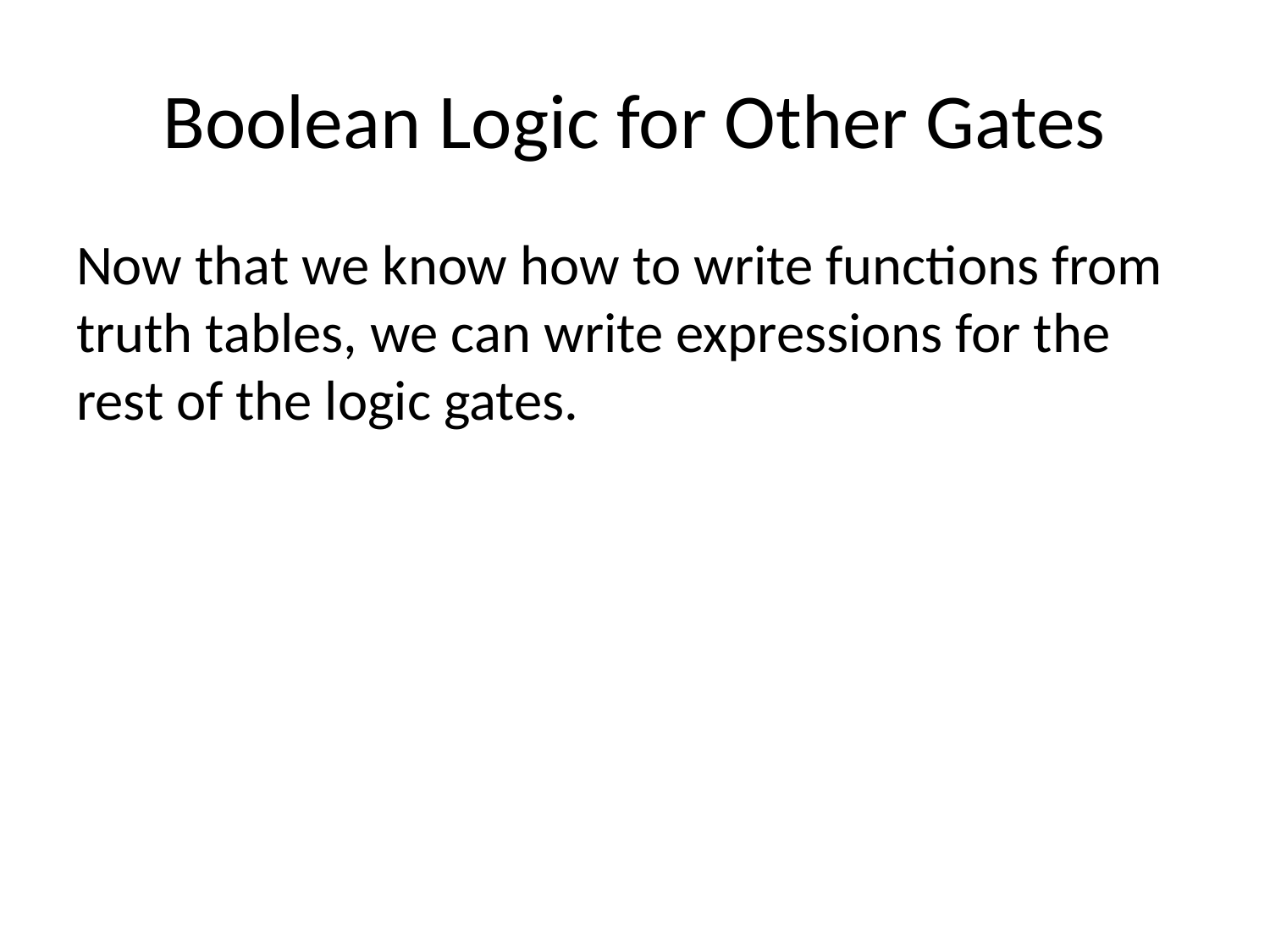

# Boolean Logic for Other Gates
Now that we know how to write functions from truth tables, we can write expressions for the rest of the logic gates.